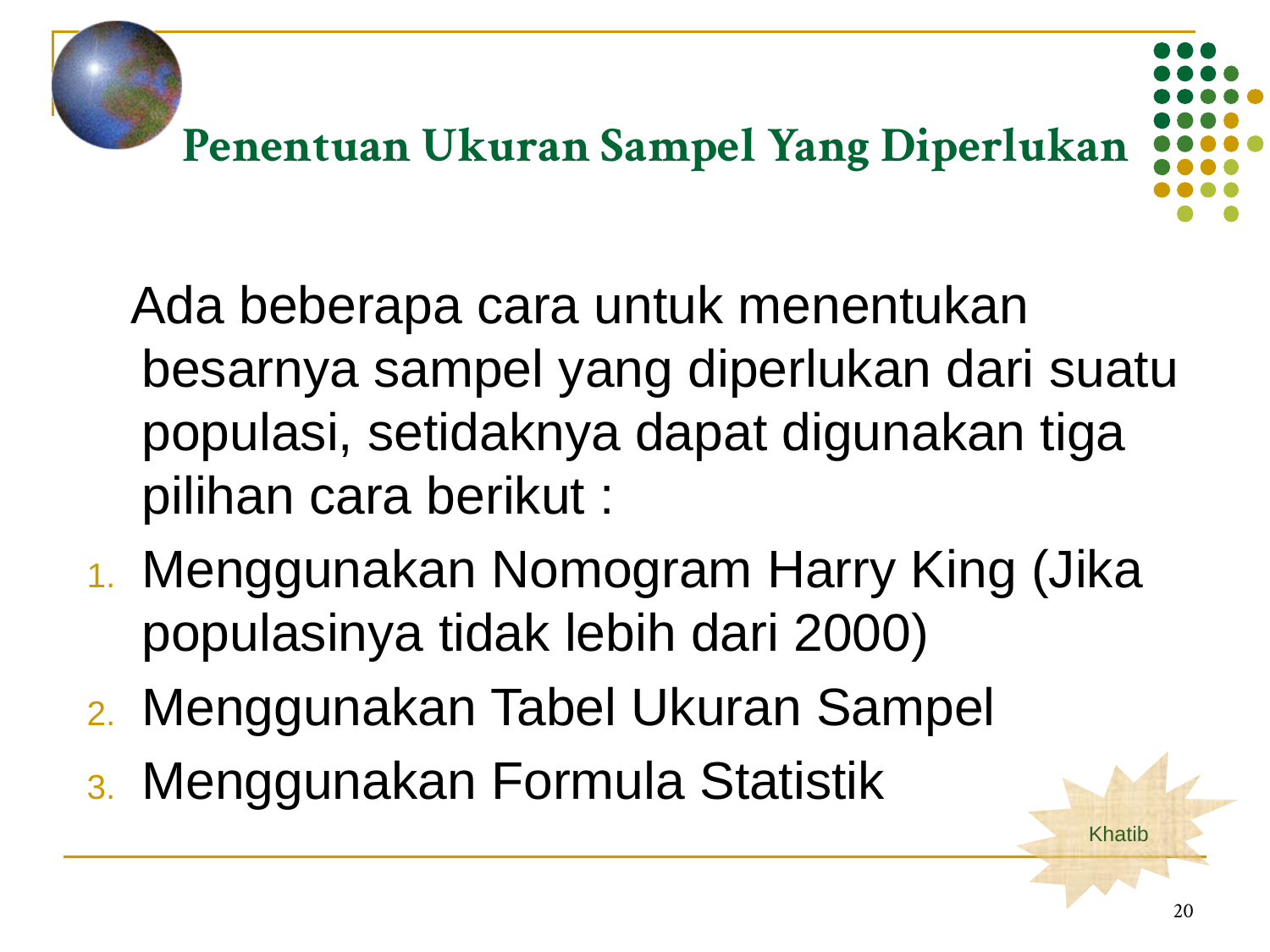

Penentuan Ukuran Sampel Yang Diperlukan
   Ada beberapa cara untuk menentukan besarnya sampel yang diperlukan dari suatu populasi, setidaknya dapat digunakan tiga pilihan cara berikut :
Menggunakan Nomogram Harry King (Jika populasinya tidak lebih dari 2000)
Menggunakan Tabel Ukuran Sampel
Menggunakan Formula Statistik
20